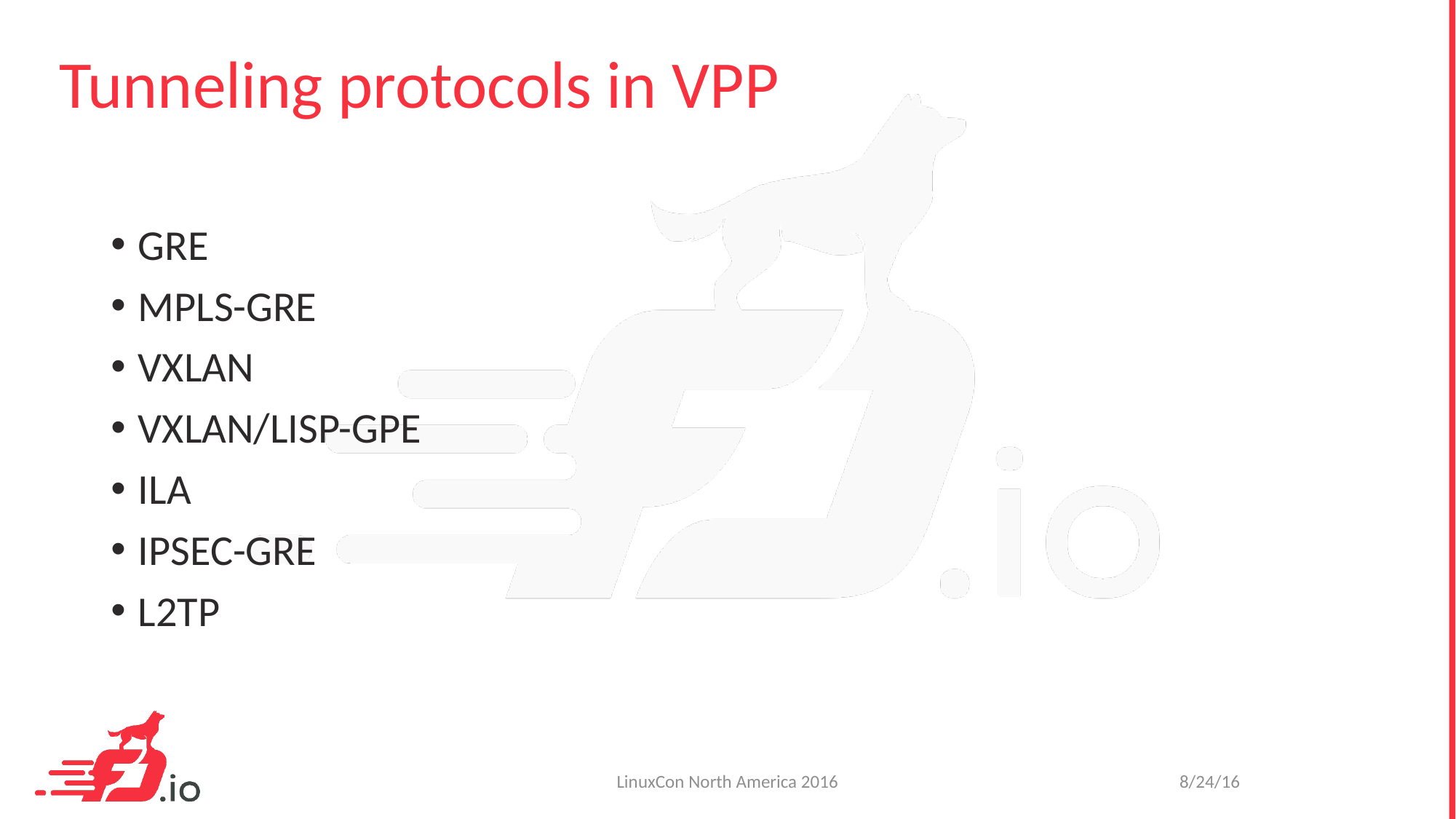

Tunneling protocols in VPP
GRE
MPLS-GRE
VXLAN
VXLAN/LISP-GPE
ILA
IPSEC-GRE
L2TP
LinuxCon North America 2016
8/24/16